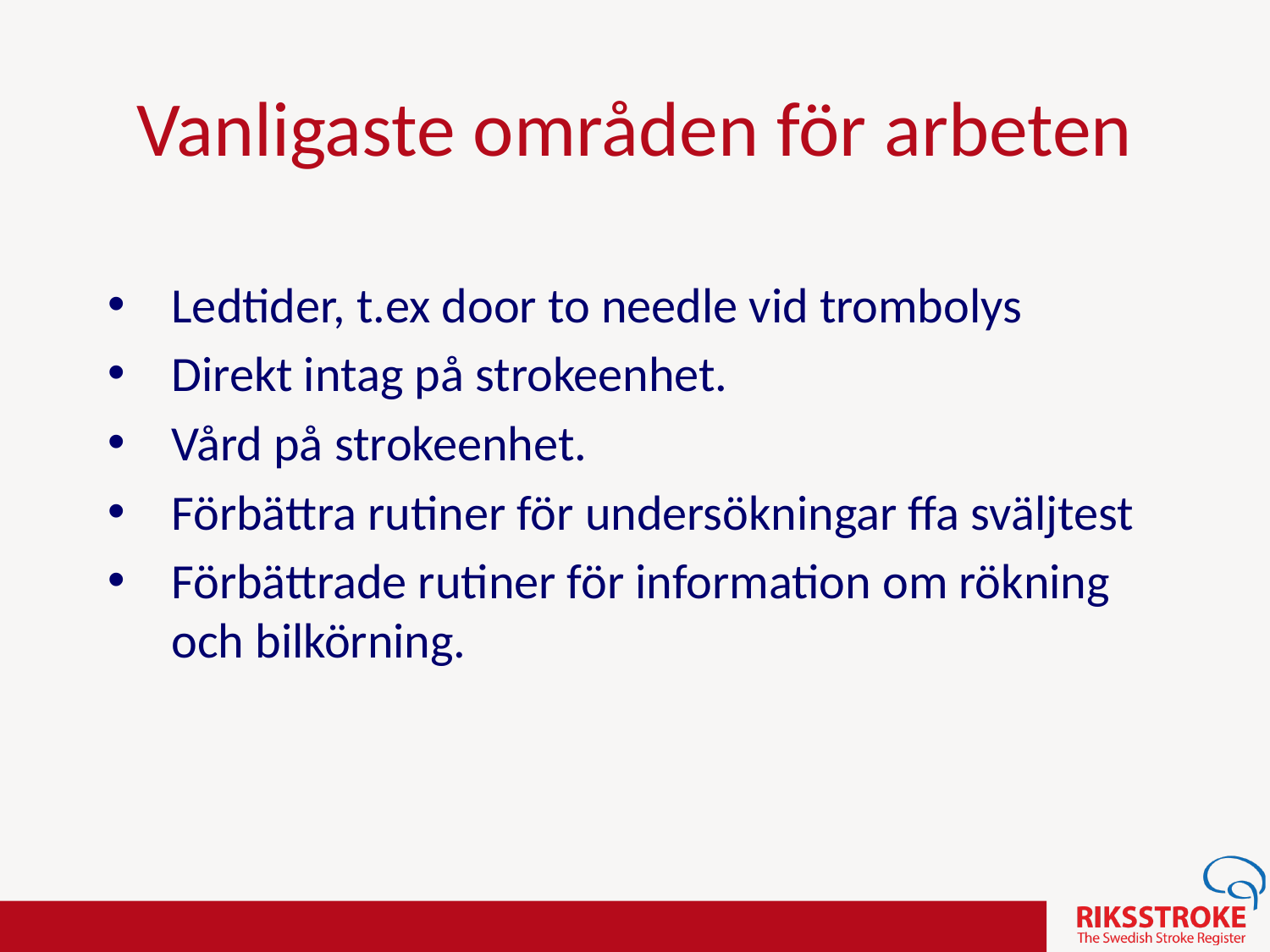

# Vanligaste områden för arbeten
Ledtider, t.ex door to needle vid trombolys
Direkt intag på strokeenhet.
Vård på strokeenhet.
Förbättra rutiner för undersökningar ffa sväljtest
Förbättrade rutiner för information om rökning och bilkörning.